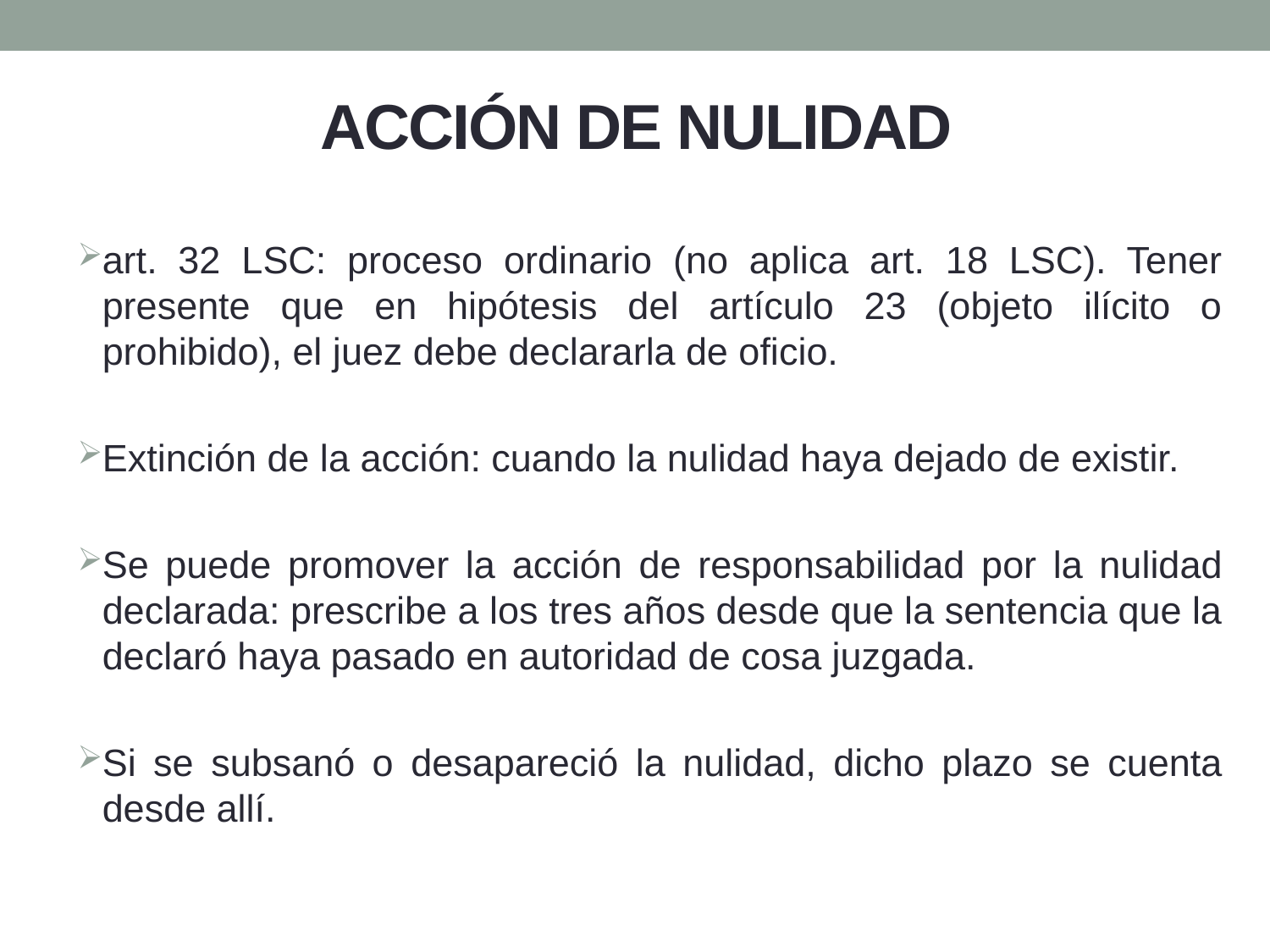

# ACCIÓN DE NULIDAD

art. 32 LSC: proceso ordinario (no aplica art. 18 LSC). Tener presente que en hipótesis del artículo 23 (objeto ilícito o prohibido), el juez debe declararla de oficio.

Extinción de la acción: cuando la nulidad haya dejado de existir.

Se puede promover la acción de responsabilidad por la nulidad declarada: prescribe a los tres años desde que la sentencia que la declaró haya pasado en autoridad de cosa juzgada.

Si se subsanó o desapareció la nulidad, dicho plazo se cuenta desde allí.